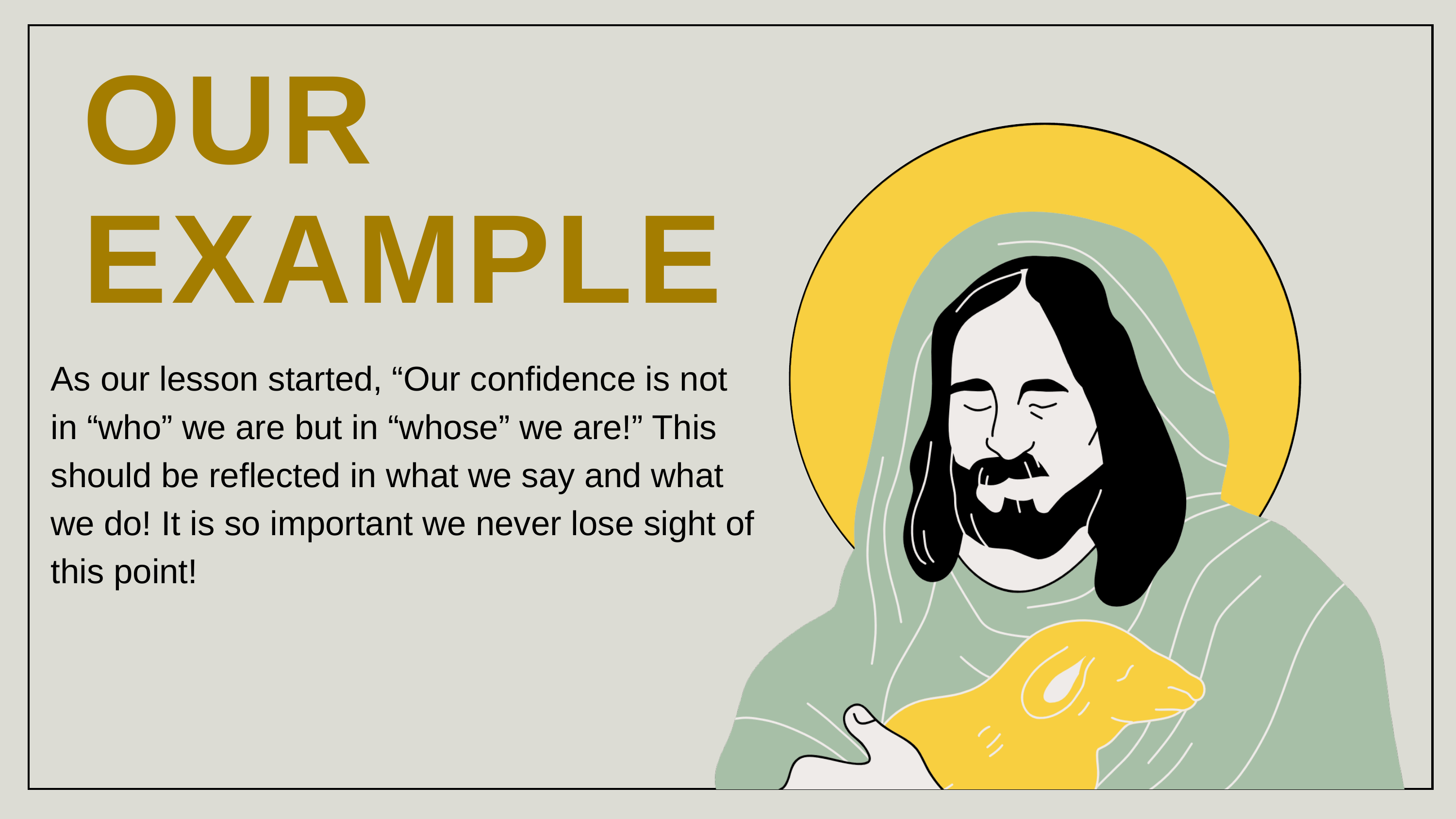

OUR EXAMPLE

As our lesson started, “Our confidence is not in “who” we are but in “whose” we are!” This should be reflected in what we say and what we do! It is so important we never lose sight of this point!